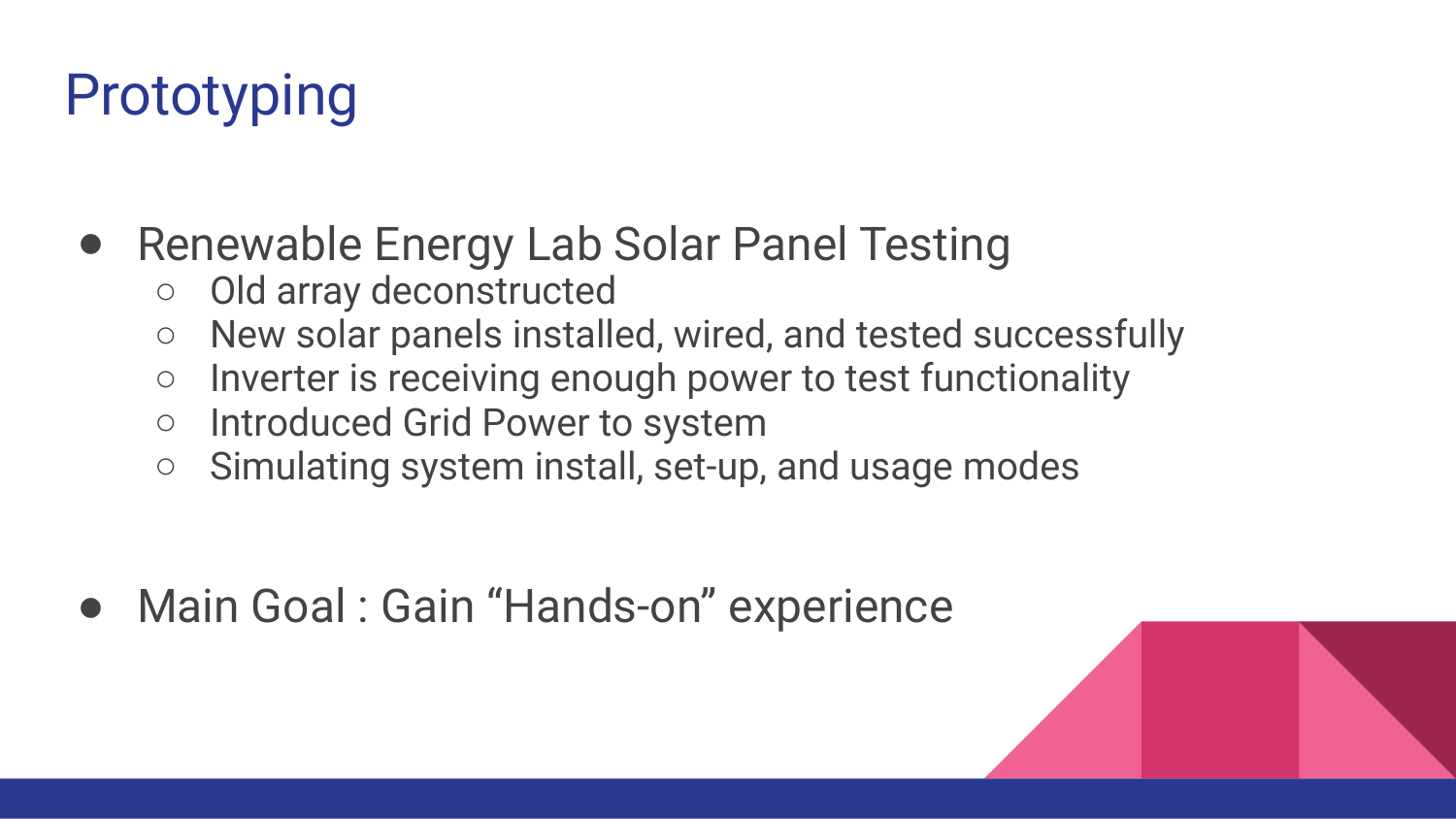

# Prototyping
Renewable Energy Lab Solar Panel Testing
Old array deconstructed
New solar panels installed, wired, and tested successfully
Inverter is receiving enough power to test functionality
Introduced Grid Power to system
Simulating system install, set-up, and usage modes

Main Goal : Gain “Hands-on” experience